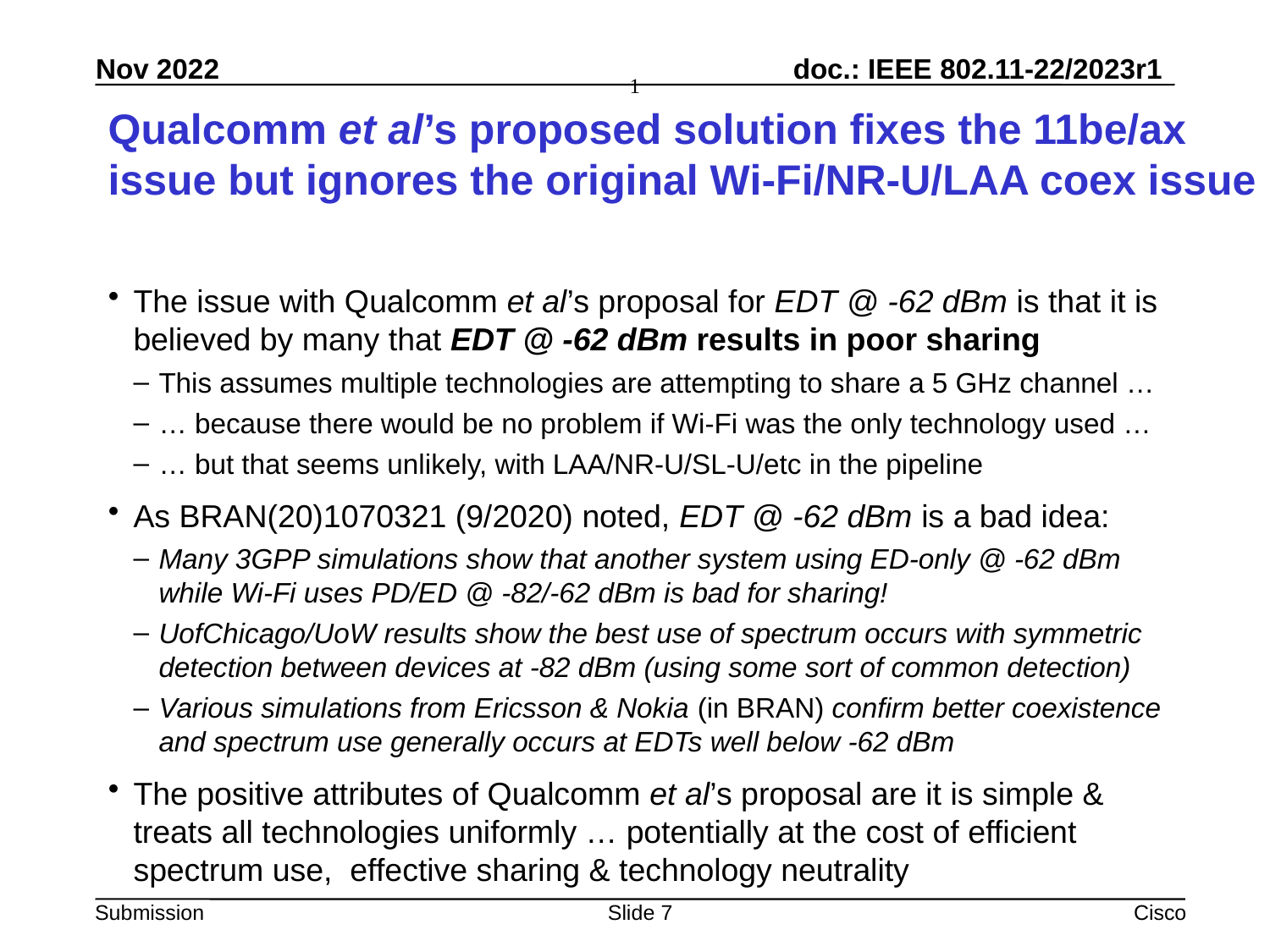

# Qualcomm et al’s proposed solution fixes the 11be/ax issue but ignores the original Wi-Fi/NR-U/LAA coex issue
The issue with Qualcomm et al’s proposal for EDT @ -62 dBm is that it is believed by many that EDT @ -62 dBm results in poor sharing
This assumes multiple technologies are attempting to share a 5 GHz channel …
… because there would be no problem if Wi-Fi was the only technology used …
… but that seems unlikely, with LAA/NR-U/SL-U/etc in the pipeline
As BRAN(20)1070321 (9/2020) noted, EDT @ -62 dBm is a bad idea:
Many 3GPP simulations show that another system using ED-only @ -62 dBm while Wi-Fi uses PD/ED @ -82/-62 dBm is bad for sharing!
UofChicago/UoW results show the best use of spectrum occurs with symmetric detection between devices at -82 dBm (using some sort of common detection)
Various simulations from Ericsson & Nokia (in BRAN) confirm better coexistence and spectrum use generally occurs at EDTs well below -62 dBm
The positive attributes of Qualcomm et al’s proposal are it is simple & treats all technologies uniformly … potentially at the cost of efficient spectrum use,  effective sharing & technology neutrality
Slide 7
Cisco